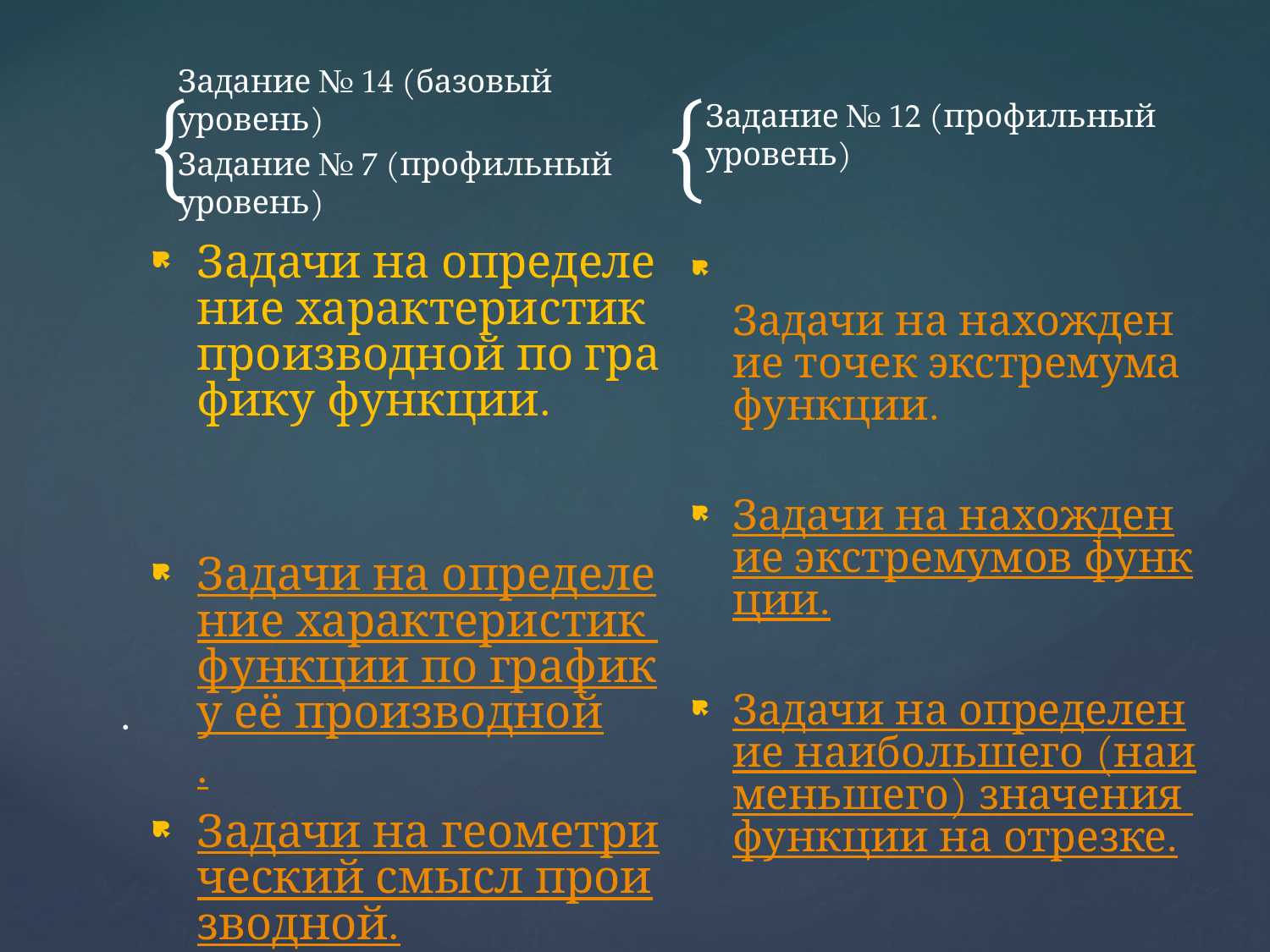

Задание № 14 (базовый уровень)
Задание № 7 (профильный уровень)
Задание № 12 (профильный уровень)

Задачи на определение характеристик производной по графику функции.
Задачи на определение характеристик функции по графику её производной.
Задачи на геометрический смысл производной.
Задачи на физический смысл производной.

 Задачи на нахождение точек экстремума функции.
Задачи на нахождение экстремумов функции.
Задачи на определение наибольшего (наименьшего) значения функции на отрезке.

# .